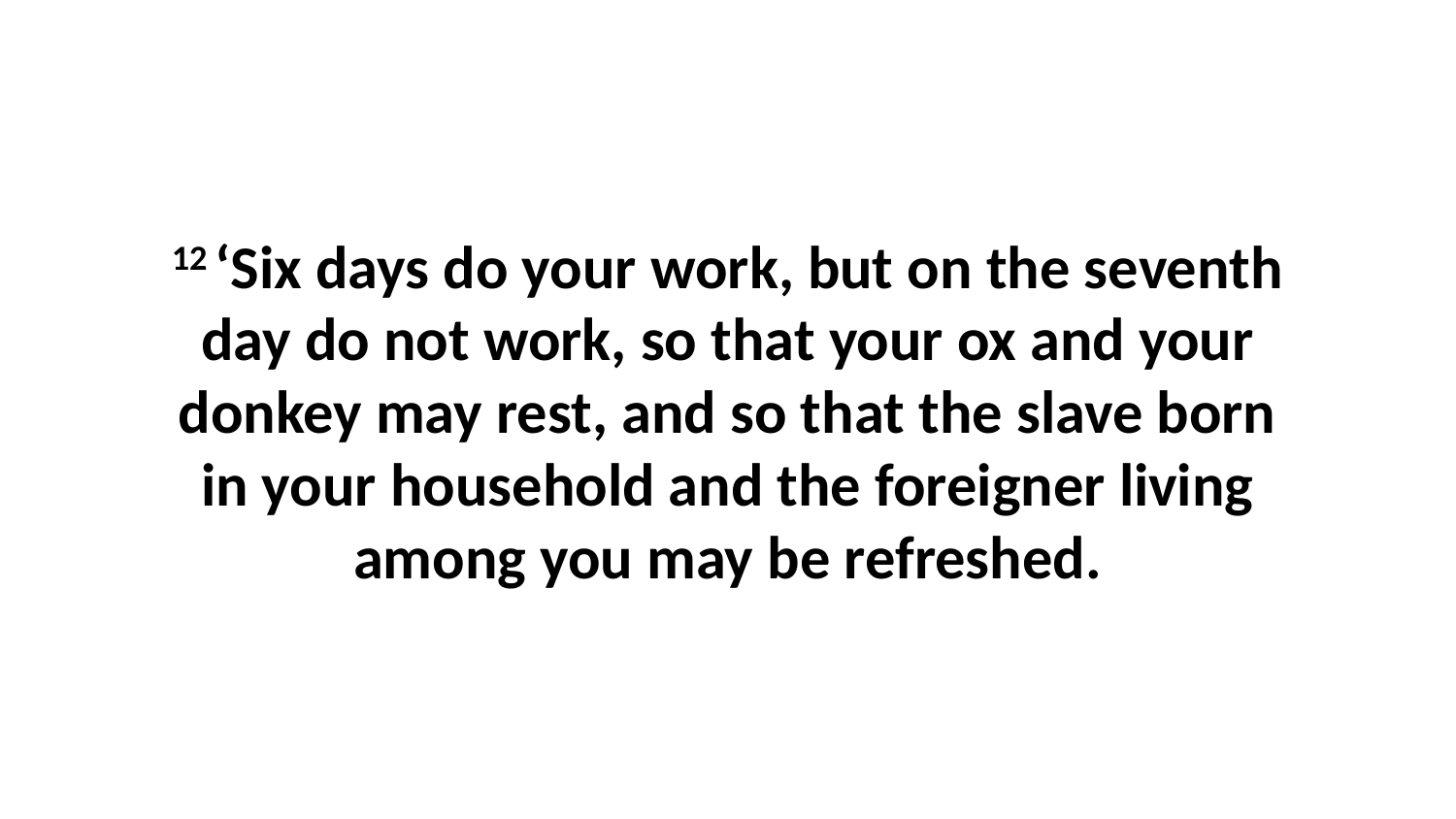

12 ‘Six days do your work, but on the seventh day do not work, so that your ox and your donkey may rest, and so that the slave born in your household and the foreigner living among you may be refreshed.